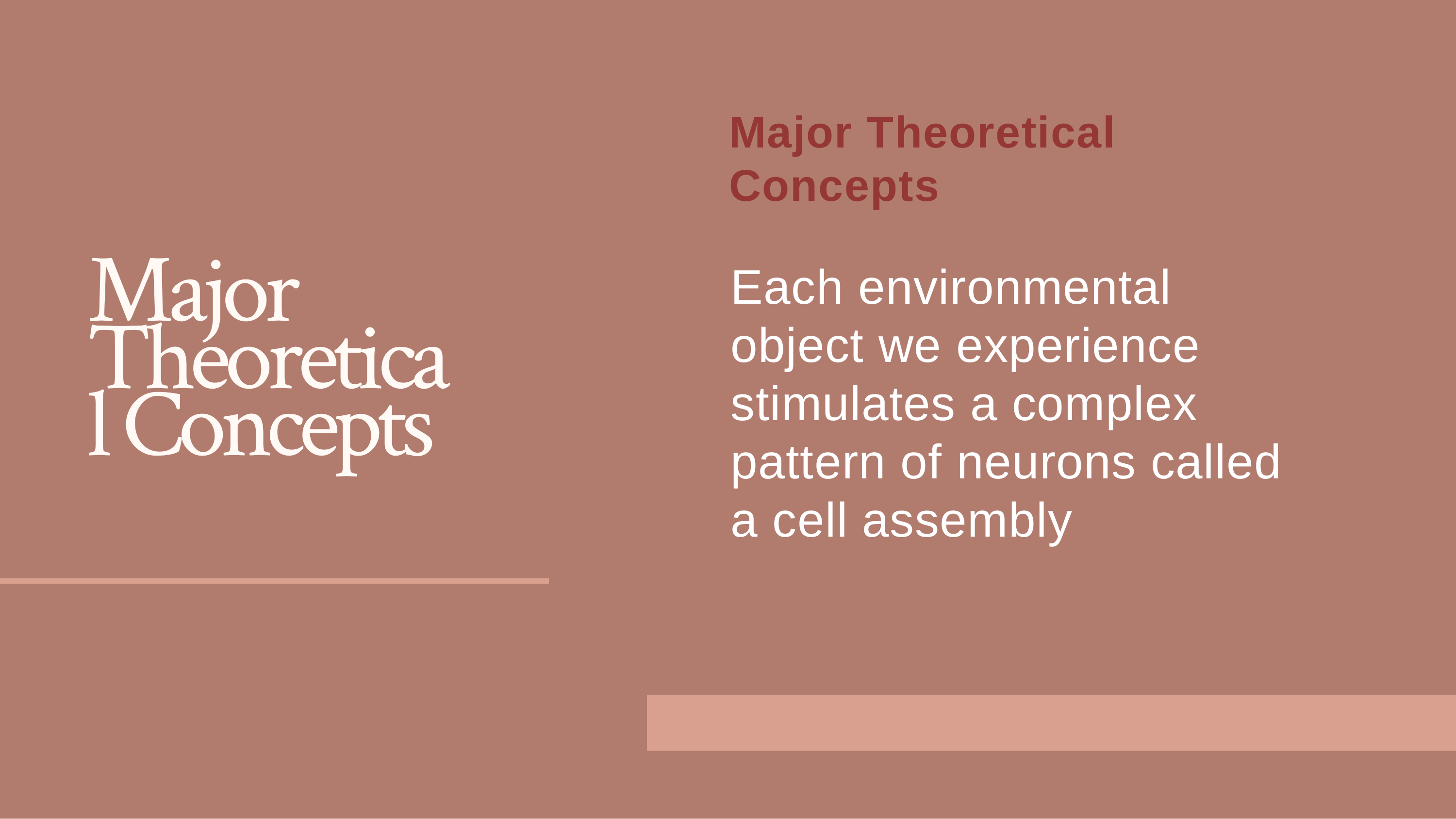

Major Theoretical Concepts
Each environmental object we experience stimulates a complex pattern of neurons called a cell assembly
# Major Theoretical Concepts